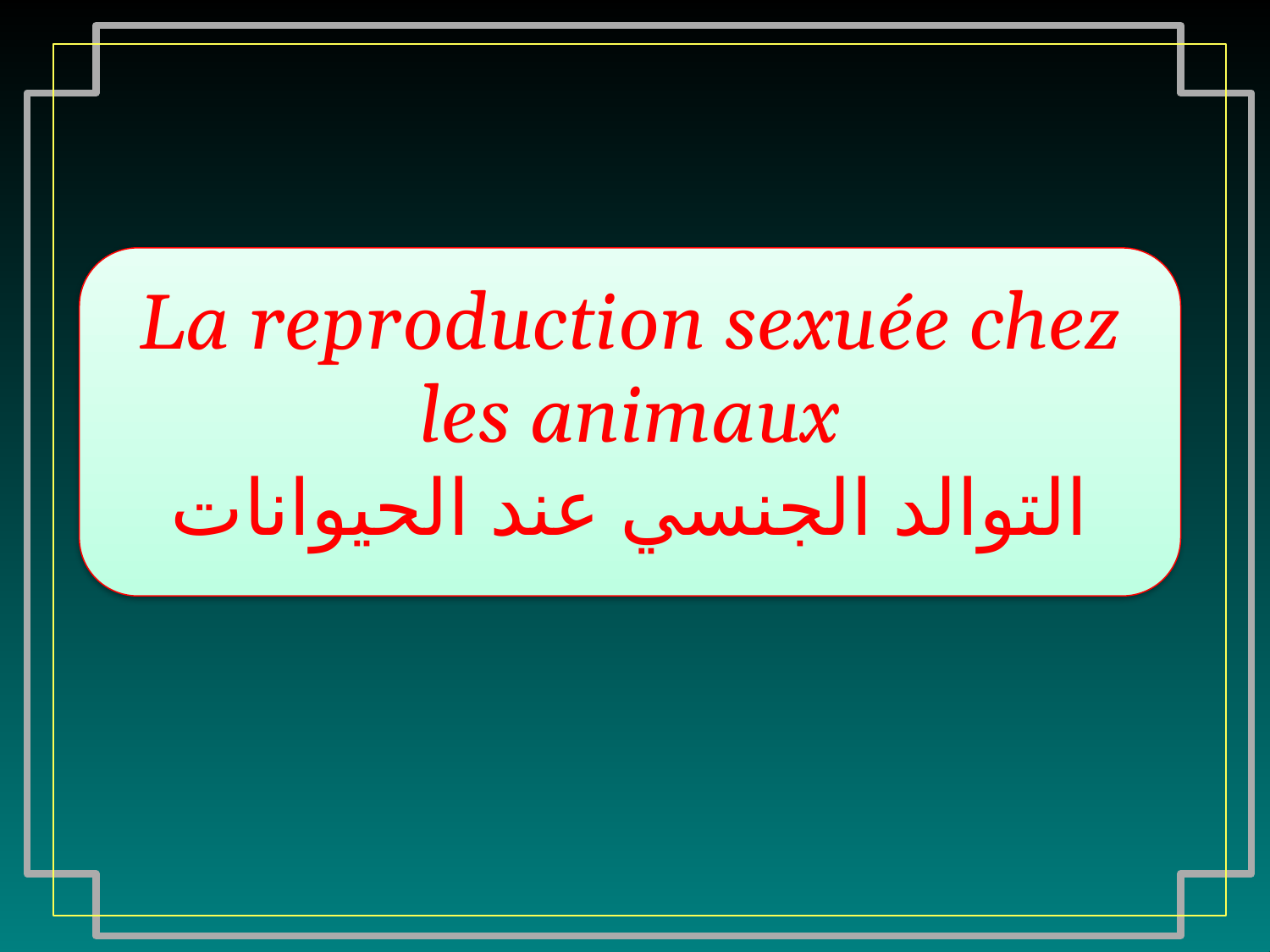

La reproduction sexuée chez les animaux
التوالد الجنسي عند الحيوانات